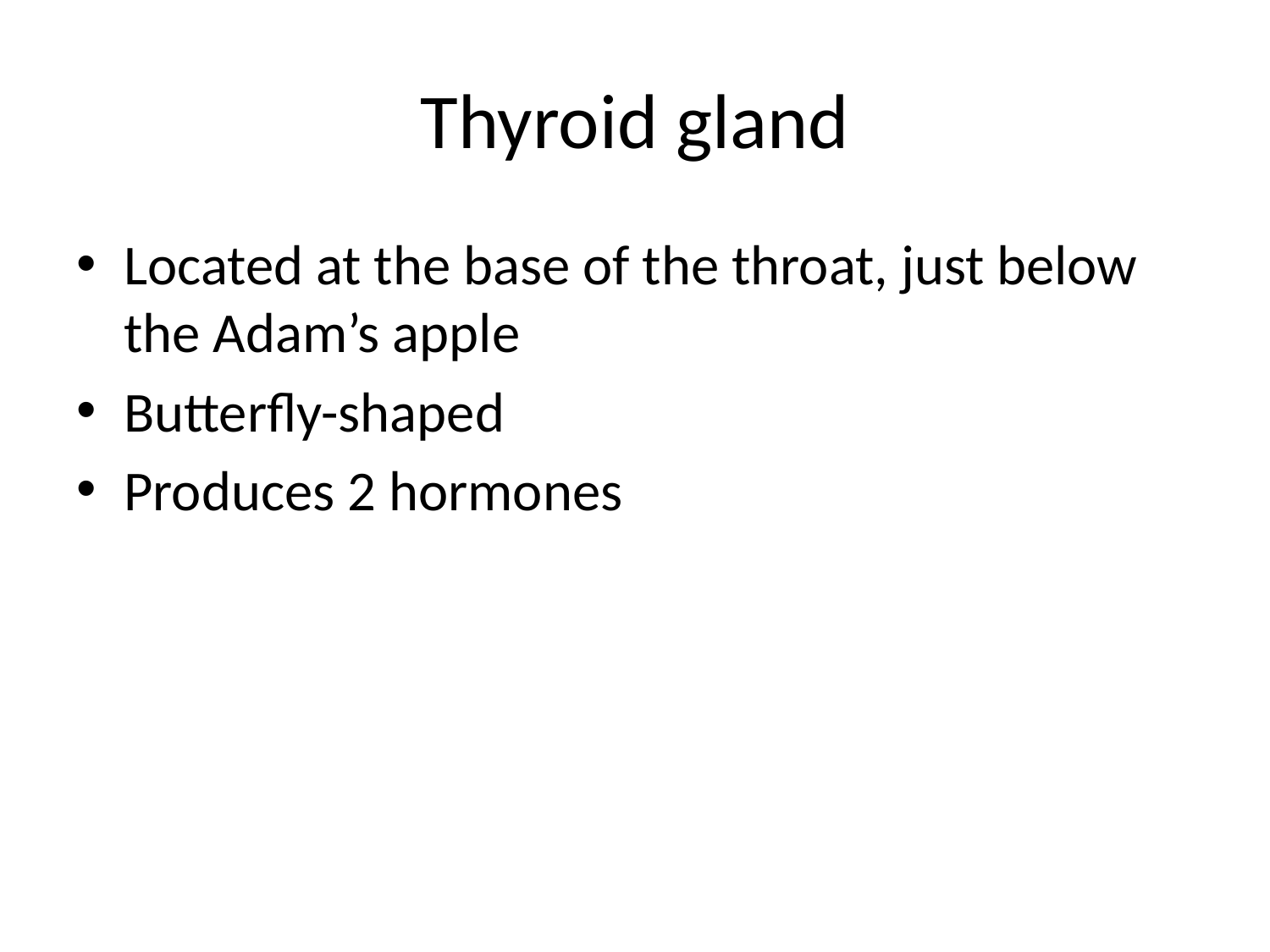

# Thyroid gland
Located at the base of the throat, just below the Adam’s apple
Butterfly-shaped
Produces 2 hormones